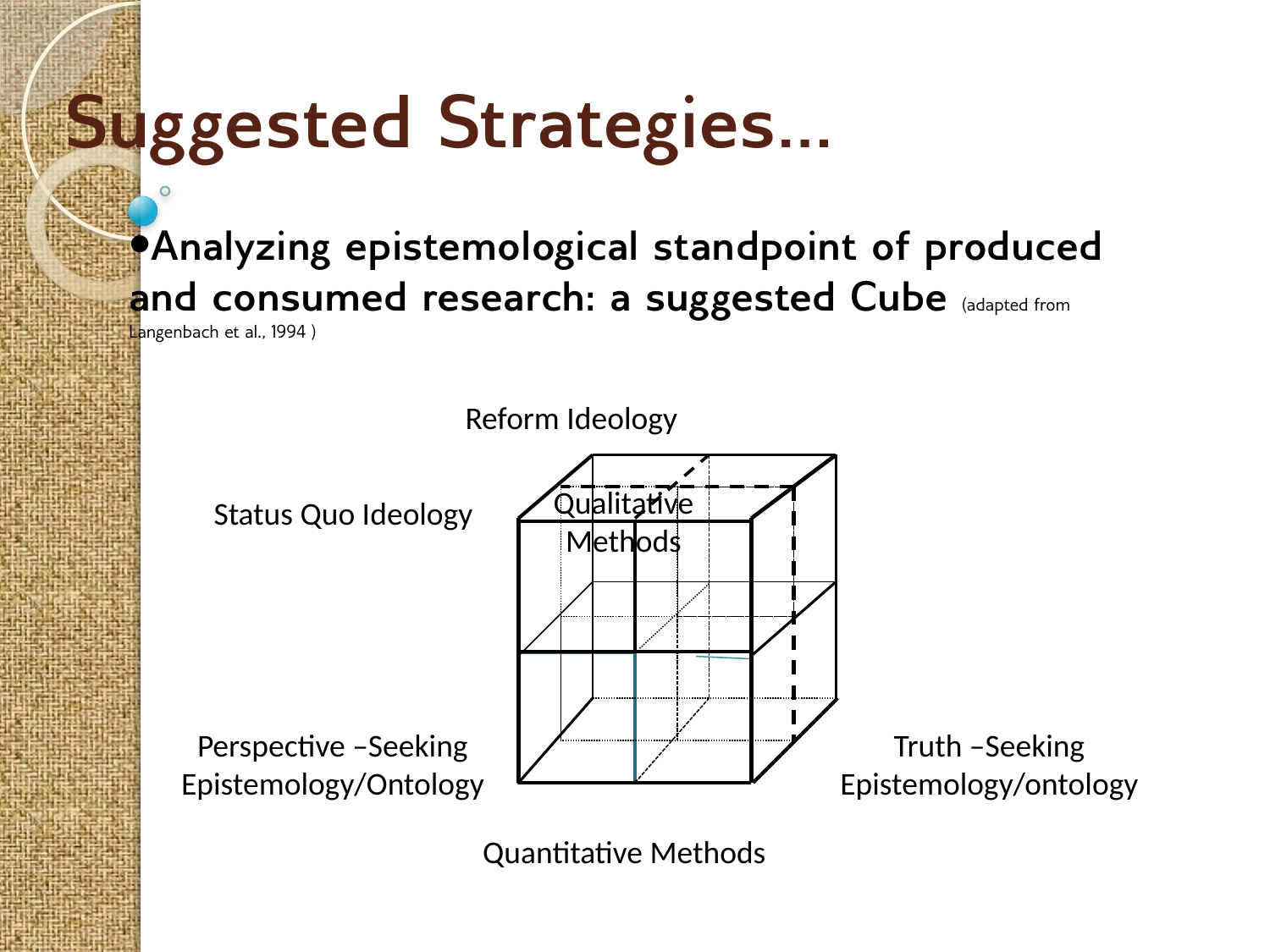

Suggested Strategies…
Analyzing epistemological standpoint of produced and consumed research: a suggested Cube (adapted from Langenbach et al., 1994 )
Reform Ideology
Qualitative Methods
Status Quo Ideology

Perspective –Seeking Epistemology/Ontology
Truth –Seeking Epistemology/ontology
Quantitative Methods